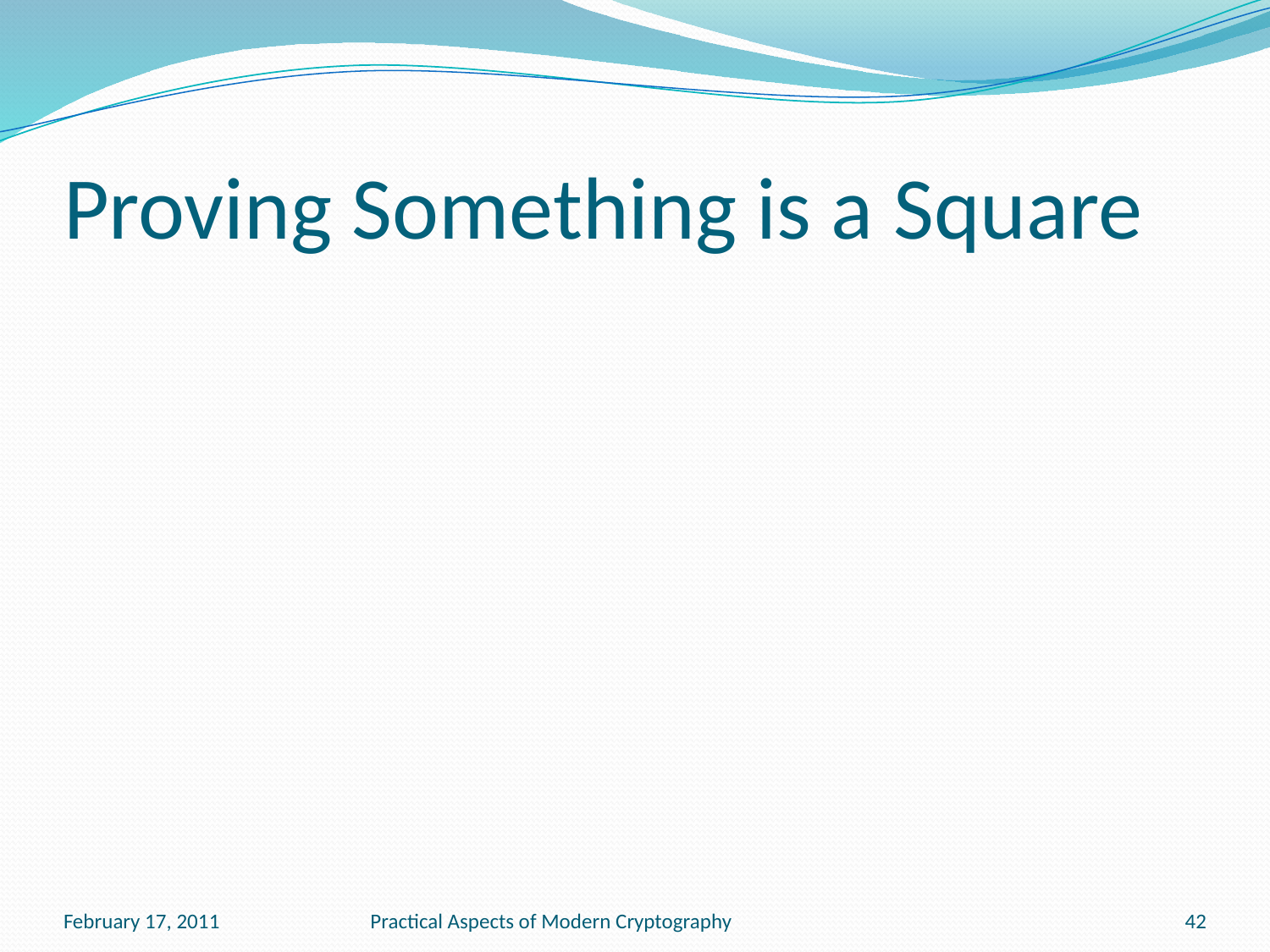

# Proving Something is a Square

February 17, 2011
Practical Aspects of Modern Cryptography
42